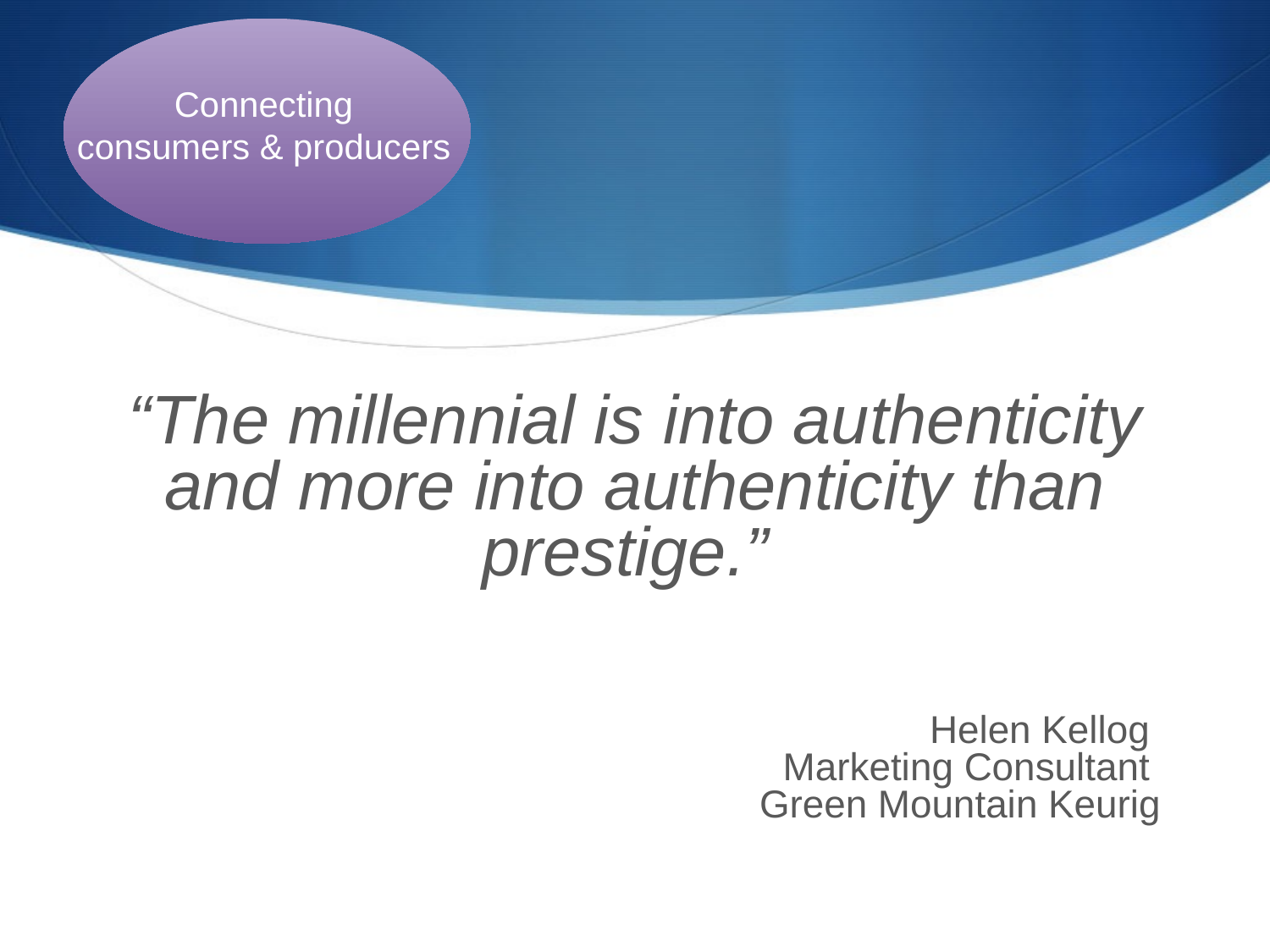

Connecting
consumers & producers
“The millennial is into authenticity and more into authenticity than prestige.”

Helen Kellog
  Marketing Consultant
  Green Mountain Keurig